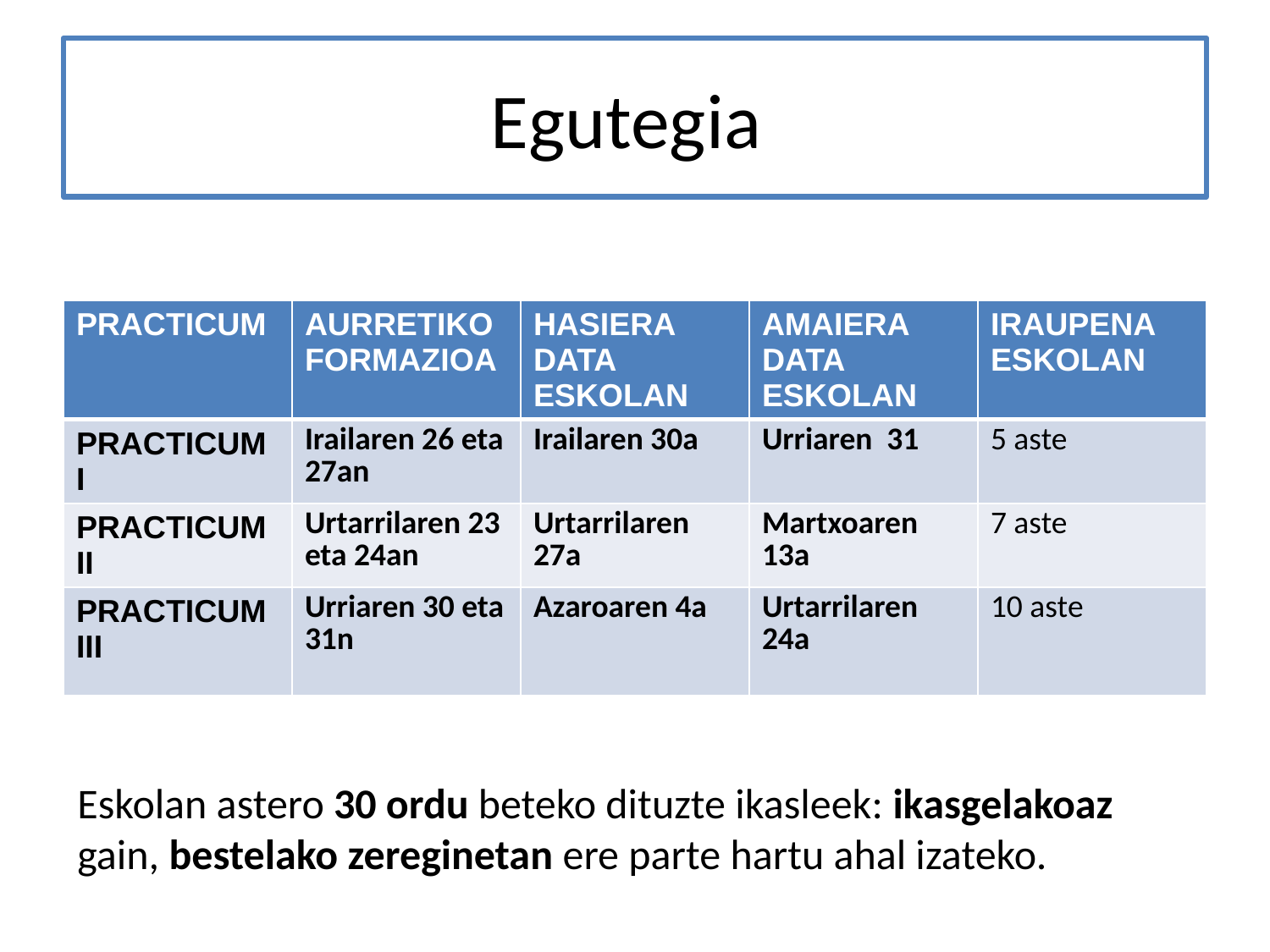

# Egutegia
| PRACTICUM | AURRETIKO FORMAZIOA | HASIERA DATA ESKOLAN | AMAIERA DATA ESKOLAN | IRAUPENA ESKOLAN |
| --- | --- | --- | --- | --- |
| PRACTICUM I | Irailaren 26 eta 27an | Irailaren 30a | Urriaren 31 | 5 aste |
| PRACTICUM II | Urtarrilaren 23 eta 24an | Urtarrilaren 27a | Martxoaren 13a | 7 aste |
| PRACTICUM III | Urriaren 30 eta 31n | Azaroaren 4a | Urtarrilaren 24a | 10 aste |
Eskolan astero 30 ordu beteko dituzte ikasleek: ikasgelakoaz gain, bestelako zereginetan ere parte hartu ahal izateko.